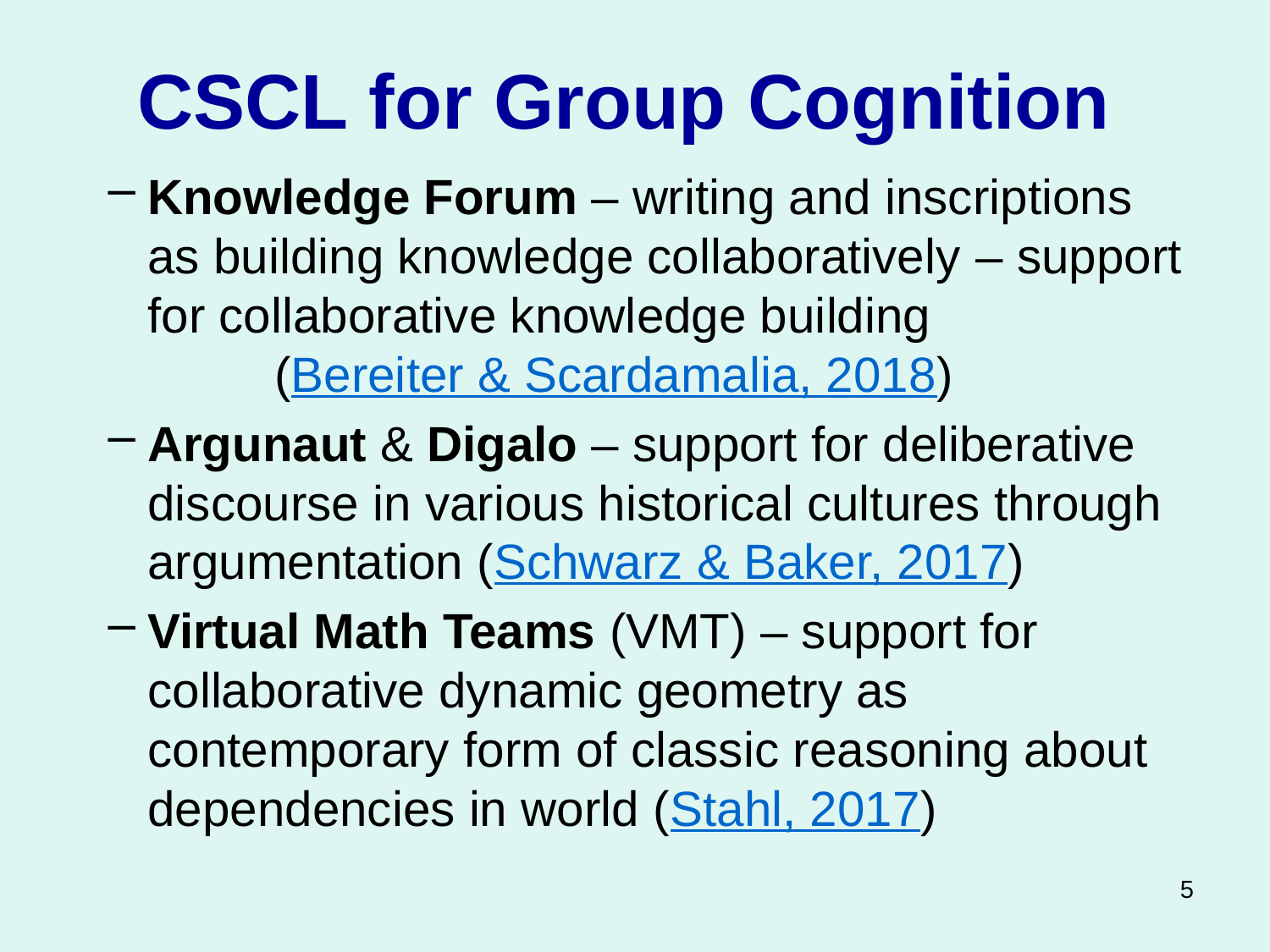

# CSCL for Group Cognition
Knowledge Forum – writing and inscriptions as building knowledge collaboratively – support for collaborative knowledge building 			(Bereiter & Scardamalia, 2018)
Argunaut & Digalo – support for deliberative discourse in various historical cultures through argumentation (Schwarz & Baker, 2017)
Virtual Math Teams (VMT) – support for collaborative dynamic geometry as contemporary form of classic reasoning about dependencies in world (Stahl, 2017)

5